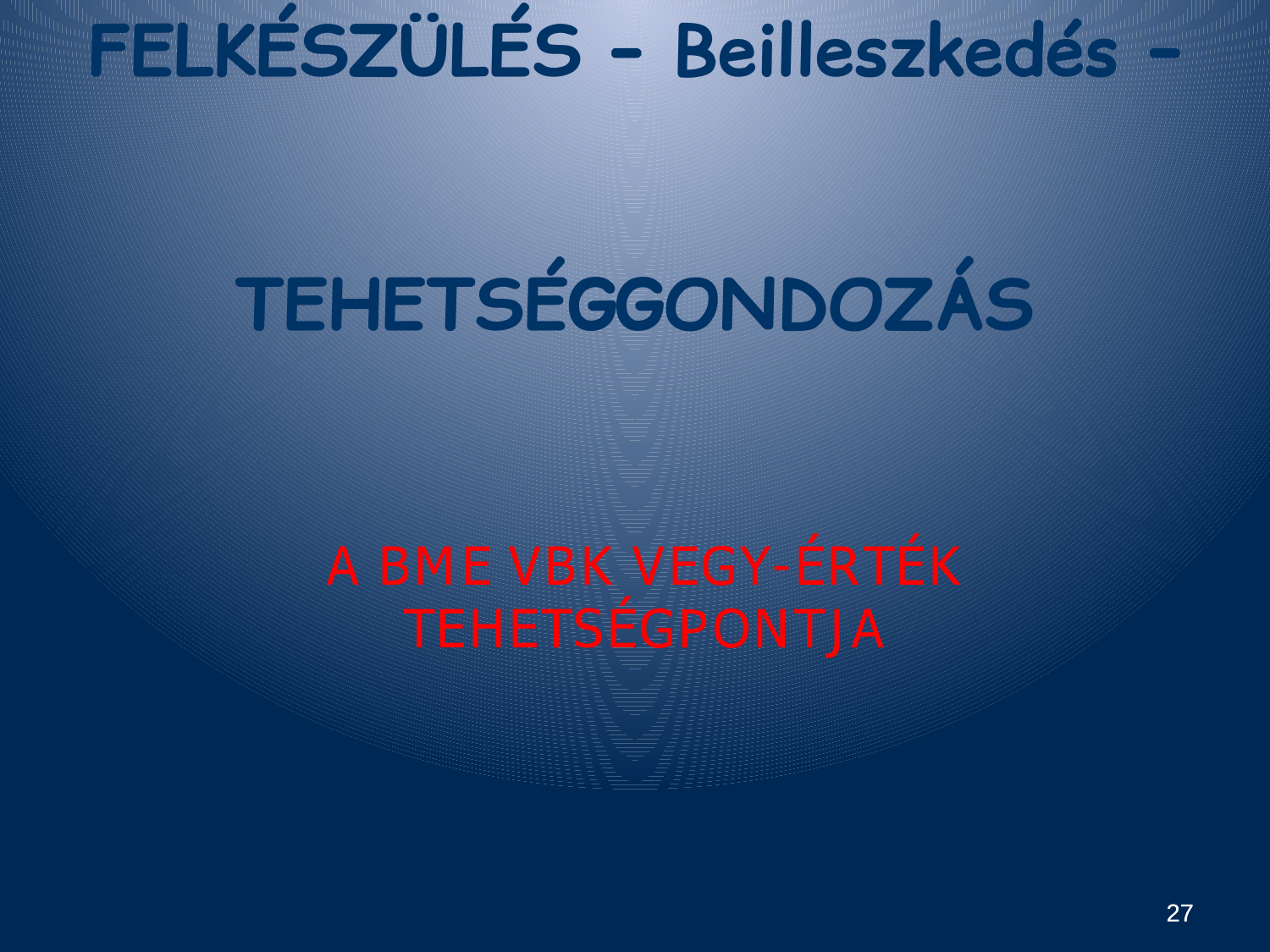

# FELKÉSZÜLÉS – Beilleszkedés – TEHETSÉGGONDOZÁS
A BME VBK VEGY-ÉRTÉK TehetségpontjA
27
27